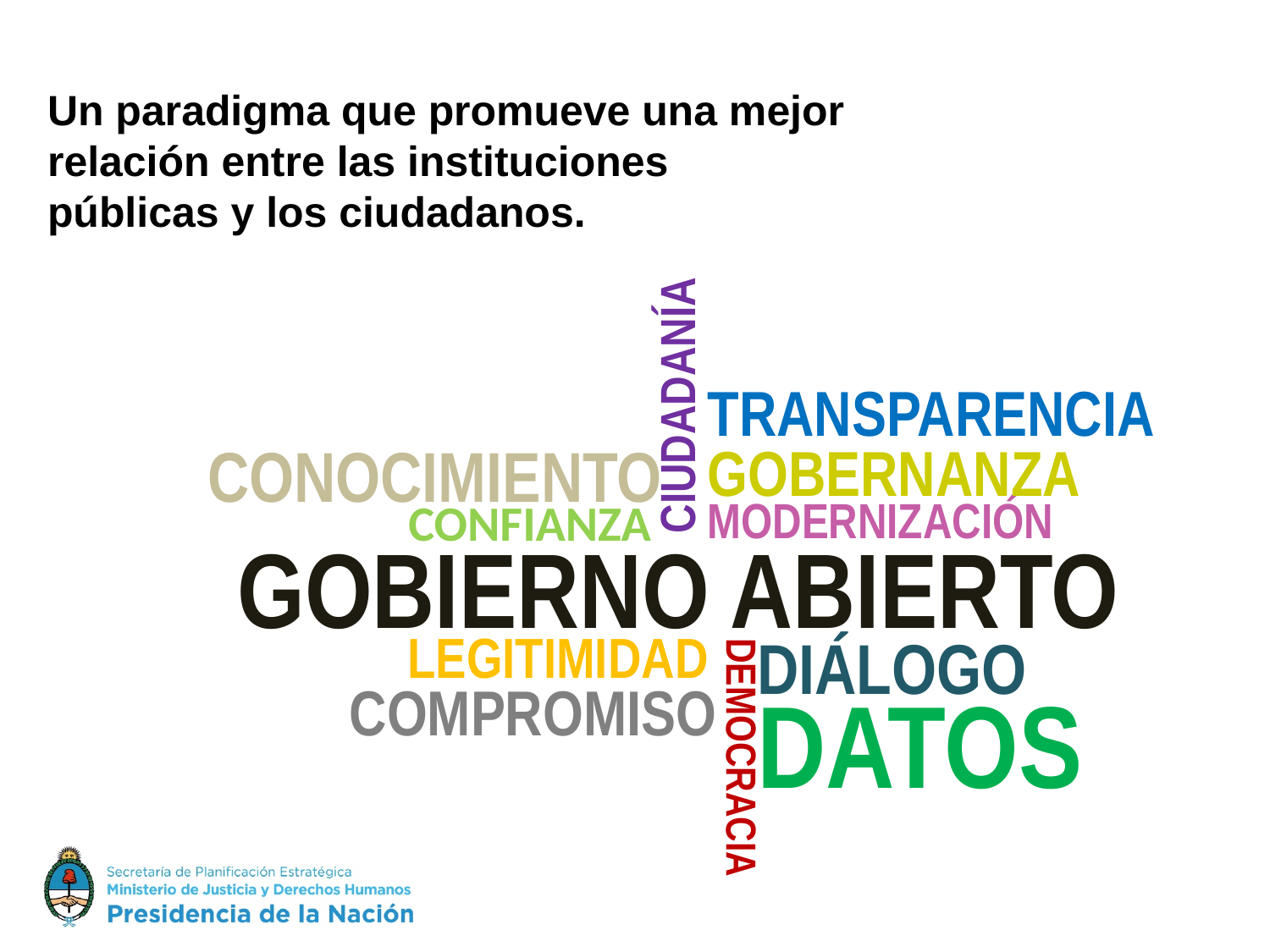

Un paradigma que promueve una mejor relación entre las instituciones            públicas y los ciudadanos.
CIUDADANÍA
         CONOCIMIENTO
TRANSPARENCIA
GOBERNANZA
MODERNIZACIÓN
         CONFIANZA
GOBIERNO ABIERTO
LEGITIMIDAD
DIÁLOGO
DEMOCRACIA
COMPROMISO
DATOS